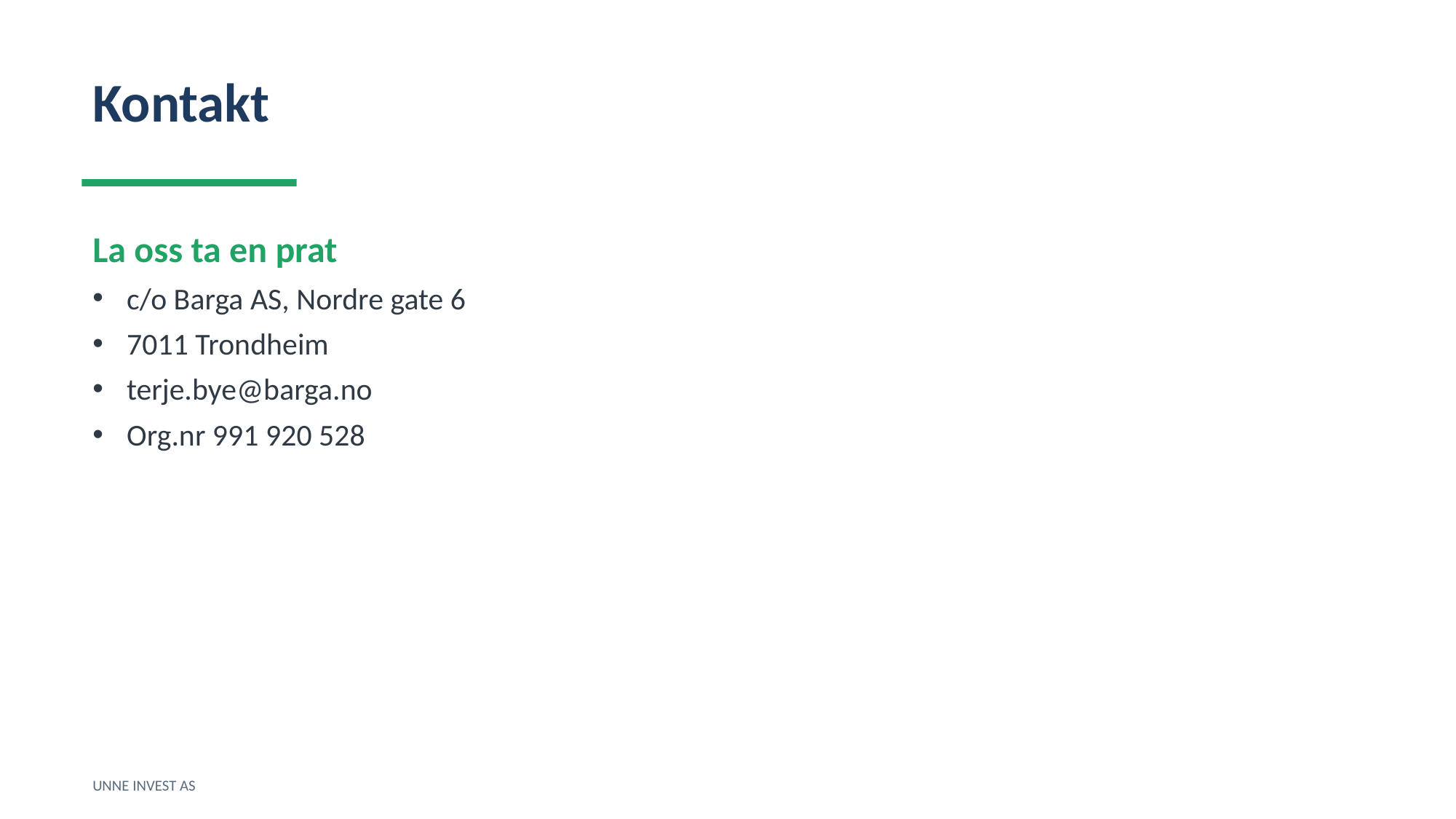

Kontakt

La oss ta en prat
c/o Barga AS, Nordre gate 6
7011 Trondheim
terje.bye@barga.no
Org.nr 991 920 528
UNNE INVEST AS